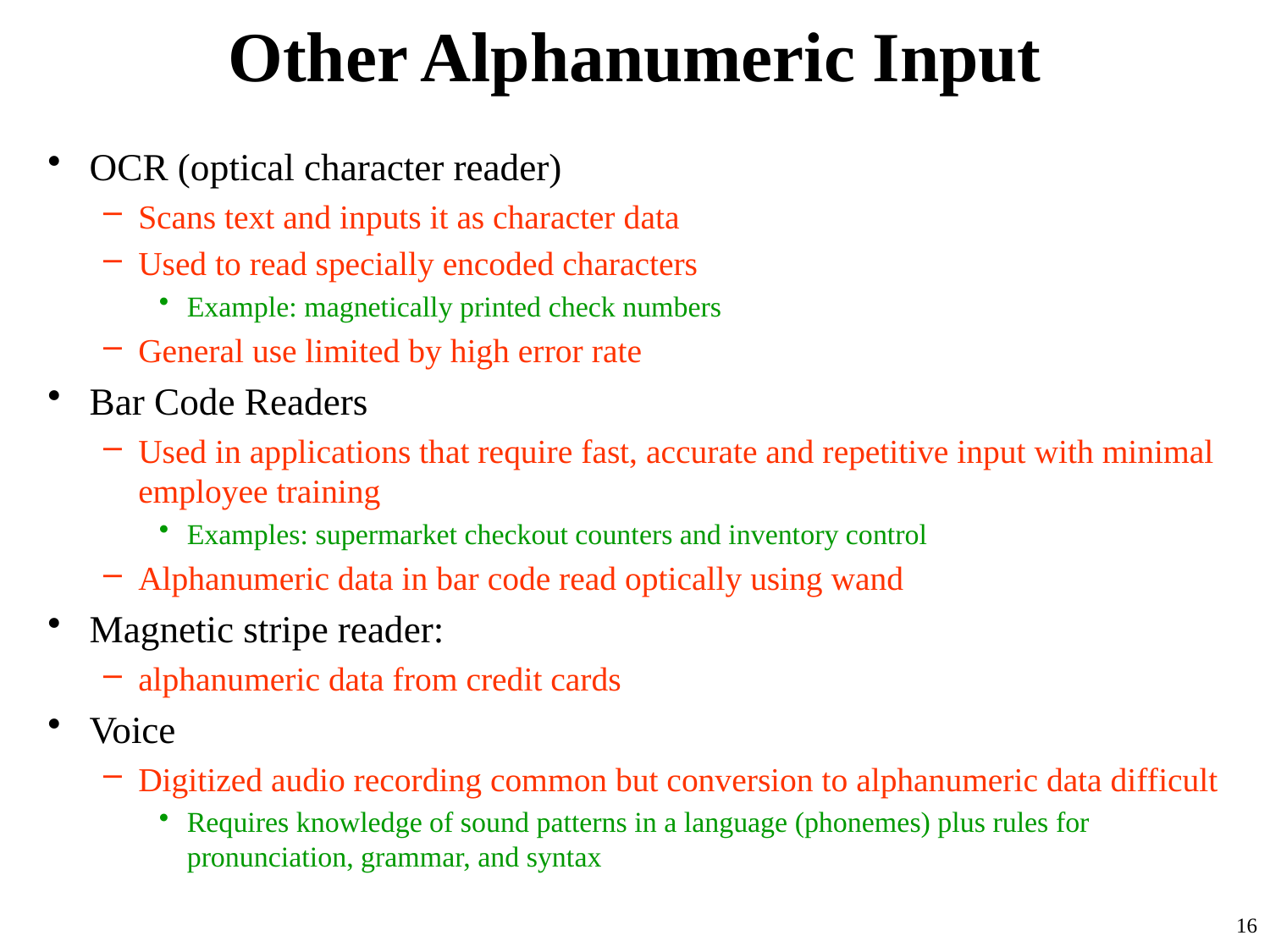

# Other Alphanumeric Input
OCR (optical character reader)
Scans text and inputs it as character data
Used to read specially encoded characters
Example: magnetically printed check numbers
General use limited by high error rate
Bar Code Readers
Used in applications that require fast, accurate and repetitive input with minimal employee training
Examples: supermarket checkout counters and inventory control
Alphanumeric data in bar code read optically using wand
Magnetic stripe reader:
alphanumeric data from credit cards
Voice
Digitized audio recording common but conversion to alphanumeric data difficult
Requires knowledge of sound patterns in a language (phonemes) plus rules for pronunciation, grammar, and syntax

16